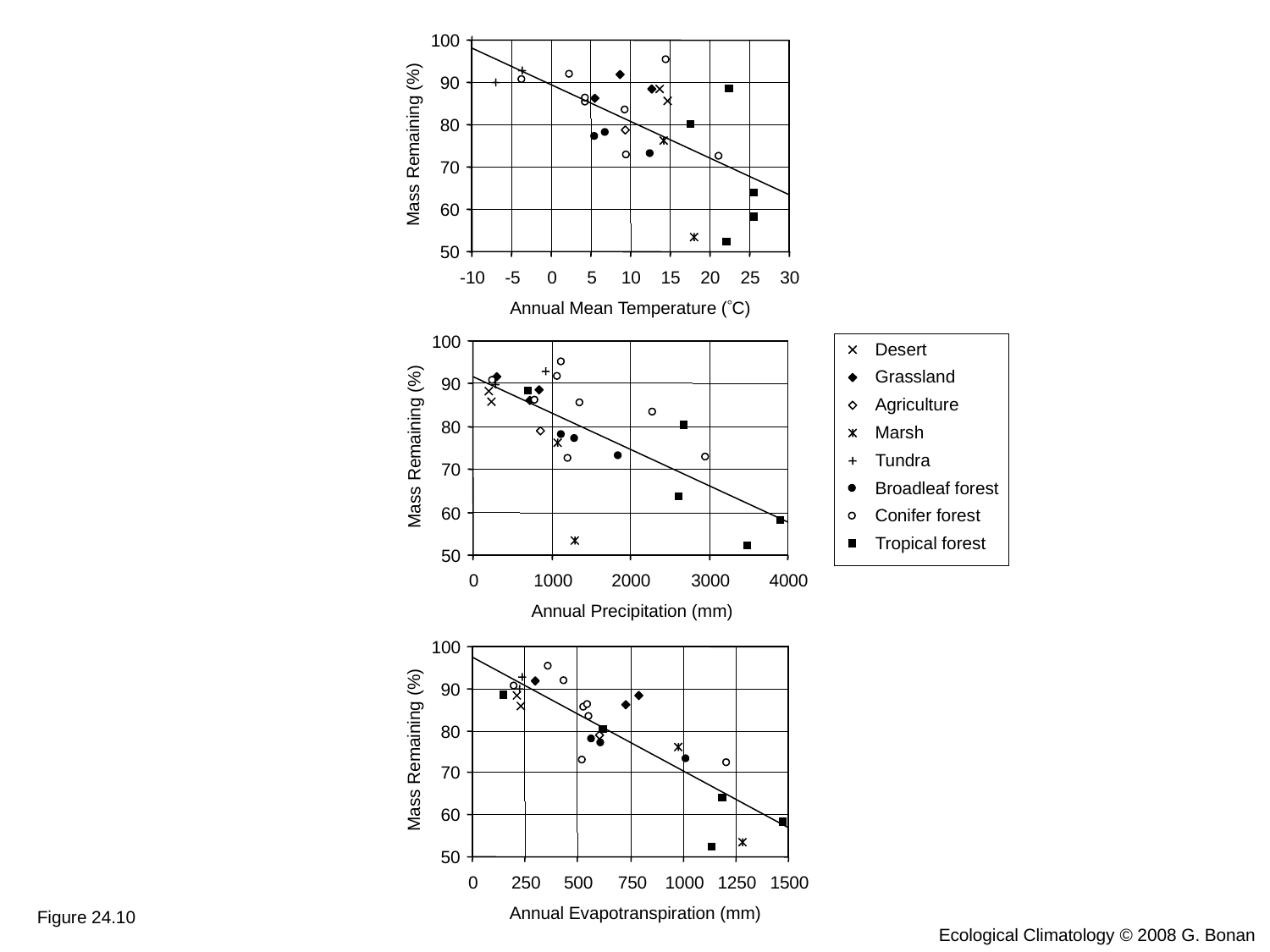

100

90

80

Mass Remaining (%)

70

60

50

-10
-5
0
5
10
15
20
25
30
Annual Mean Temperature (°C)
100

Desert

Grassland

Agriculture

Marsh

Tundra

Broadleaf forest

Conifer forest

Tropical forest

90

80

Mass Remaining (%)

70

60

50

0
1000
2000
3000
4000
Annual Precipitation (mm)
100

90

80

Mass Remaining (%)

70

60

50

0
250
500
750
1000
1250
1500
Annual Evapotranspiration (mm)
Figure 24.10
Ecological Climatology © 2008 G. Bonan